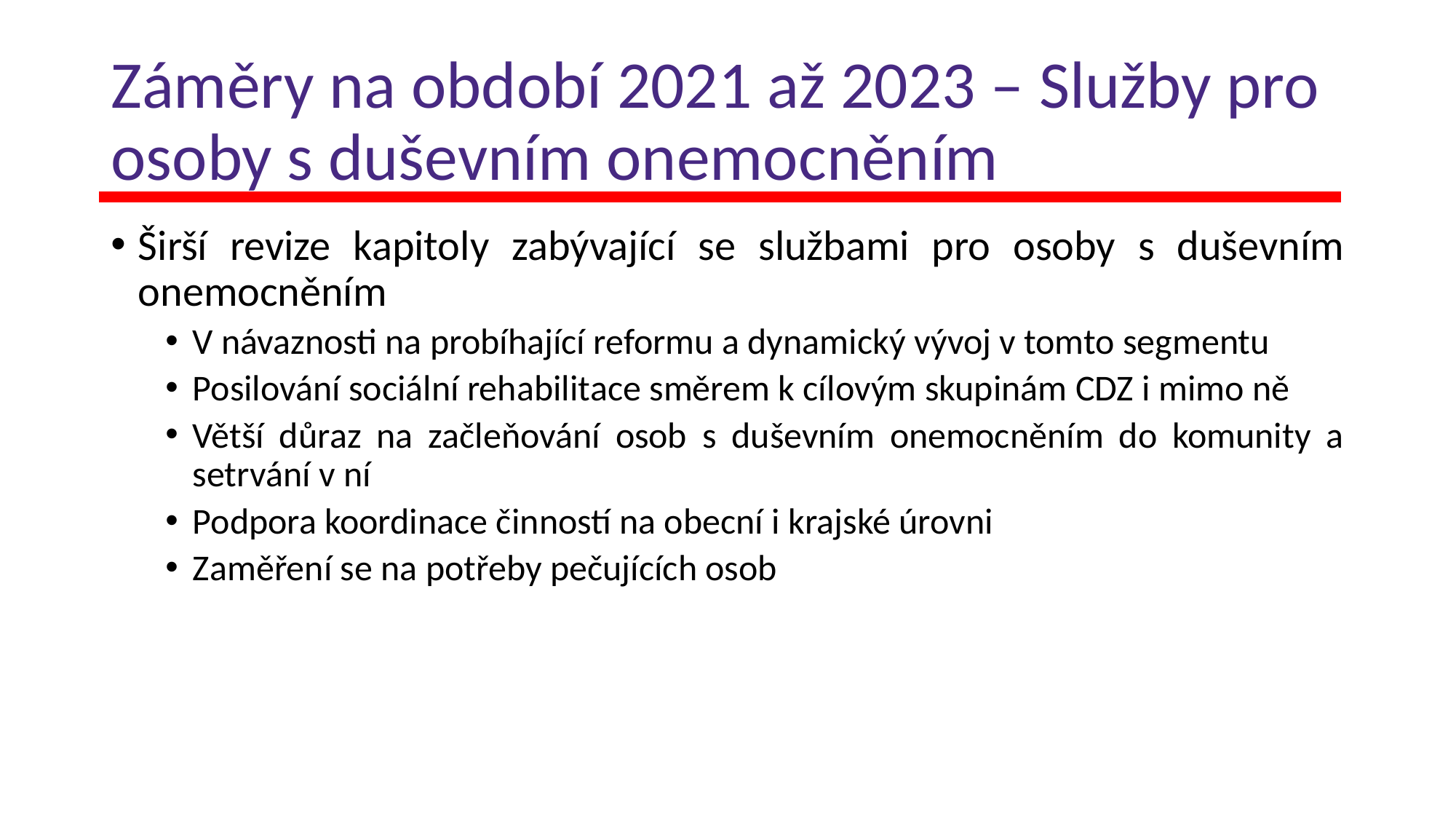

# Záměry na období 2021 až 2023 – Služby pro osoby s duševním onemocněním

Širší revize kapitoly zabývající se službami pro osoby s duševním onemocněním
V návaznosti na probíhající reformu a dynamický vývoj v tomto segmentu
Posilování sociální rehabilitace směrem k cílovým skupinám CDZ i mimo ně
Větší důraz na začleňování osob s duševním onemocněním do komunity a setrvání v ní
Podpora koordinace činností na obecní i krajské úrovni
Zaměření se na potřeby pečujících osob